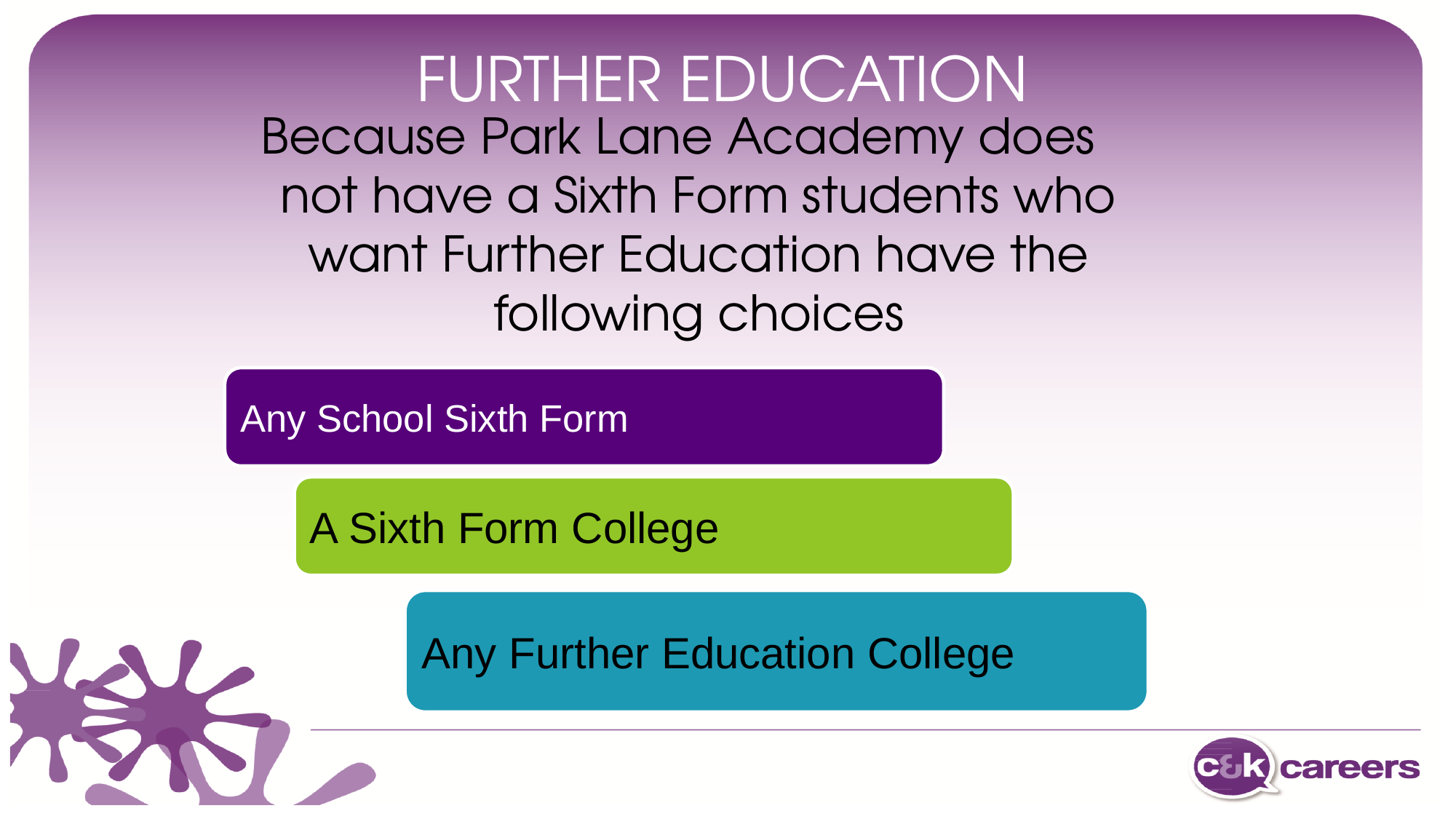

# FURTHER EDUCATION
Because Park Lane Academy does not have a Sixth Form students who want Further Education have the following choices
Any School Sixth Form
A Sixth Form College
Any Further Education College